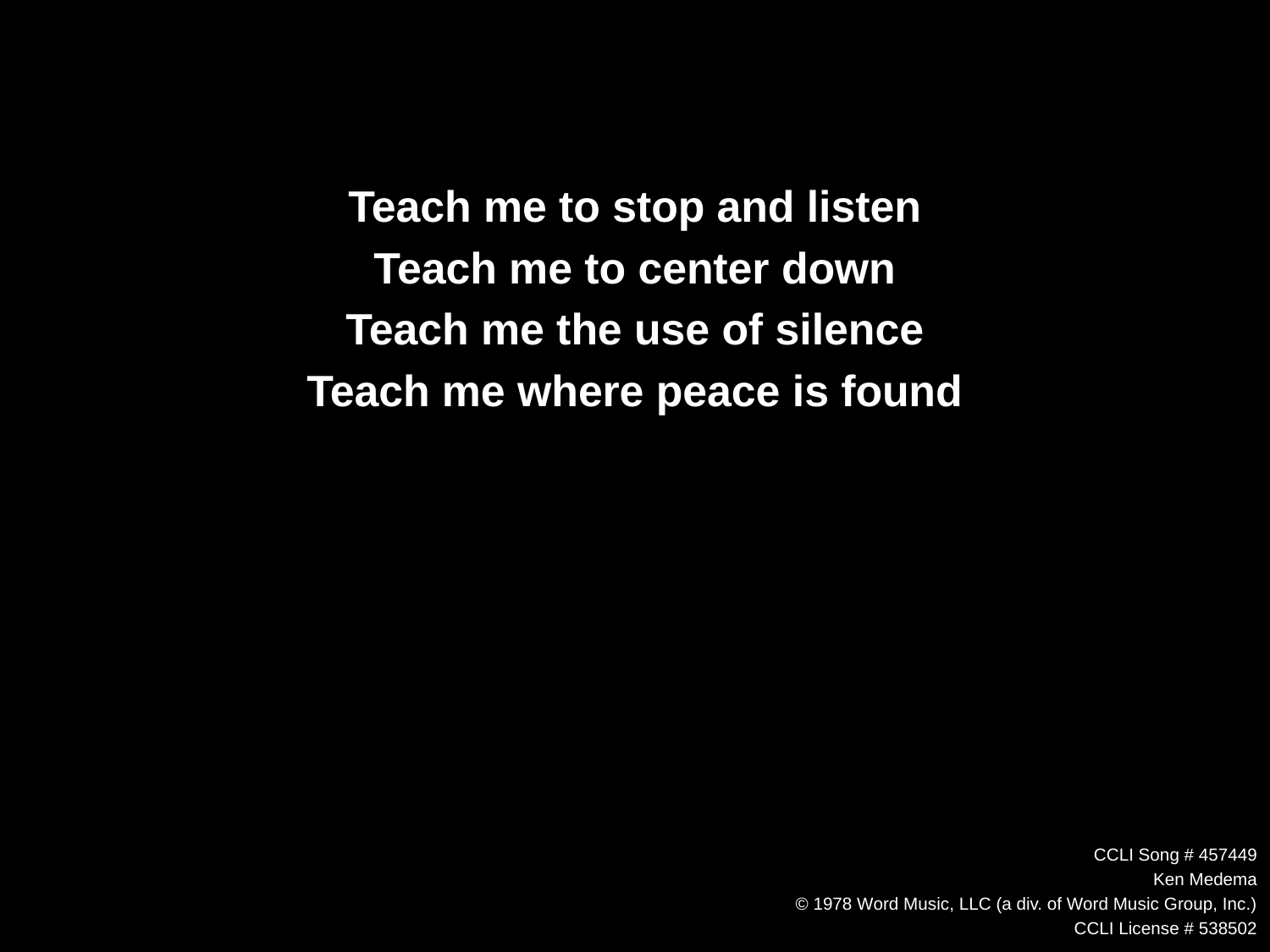

Teach me to stop and listen
Teach me to center down
Teach me the use of silence
Teach me where peace is found

CCLI Song # 457449
Ken Medema
© 1978 Word Music, LLC (a div. of Word Music Group, Inc.)
CCLI License # 538502